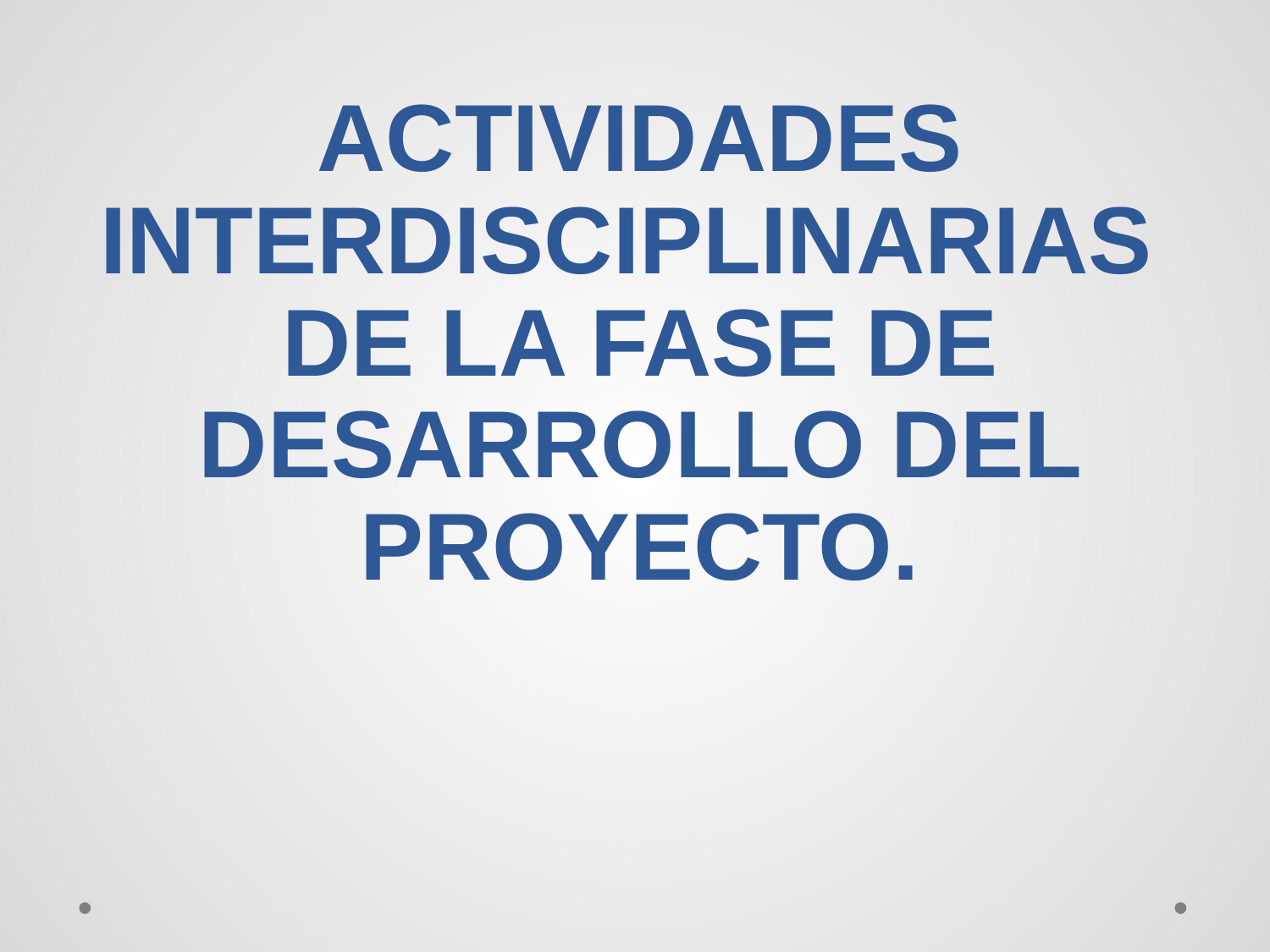

# ACTIVIDADES INTERDISCIPLINARIAS DE LA FASE DE DESARROLLO DEL PROYECTO.